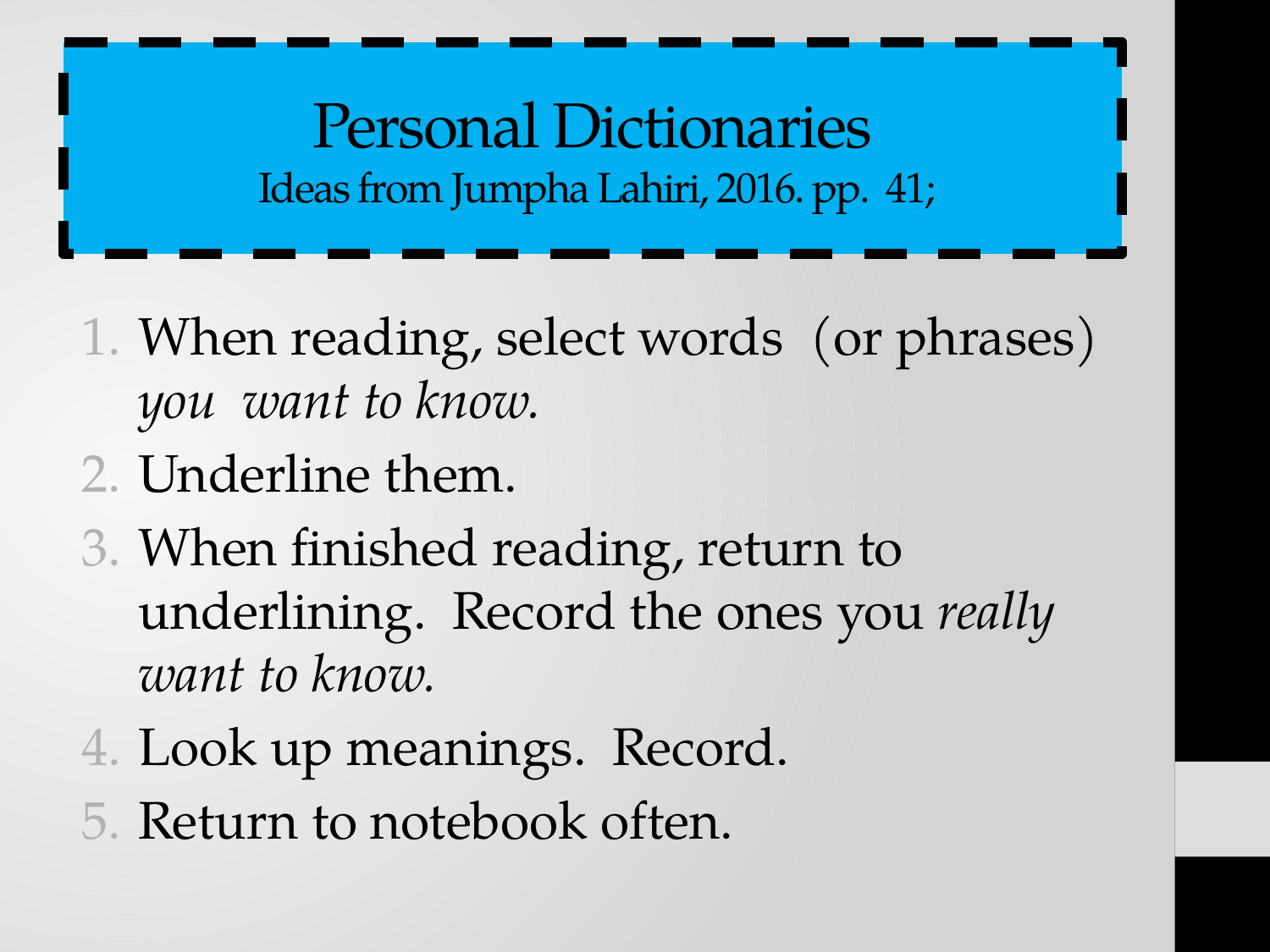

# Personal Dictionaries Ideas from Jumpha Lahiri, 2016. pp.  41;
When reading, select words  (or phrases) you  want to know.
Underline them.
When finished reading, return to underlining.  Record the ones you really want to know.
Look up meanings.  Record.
Return to notebook often.